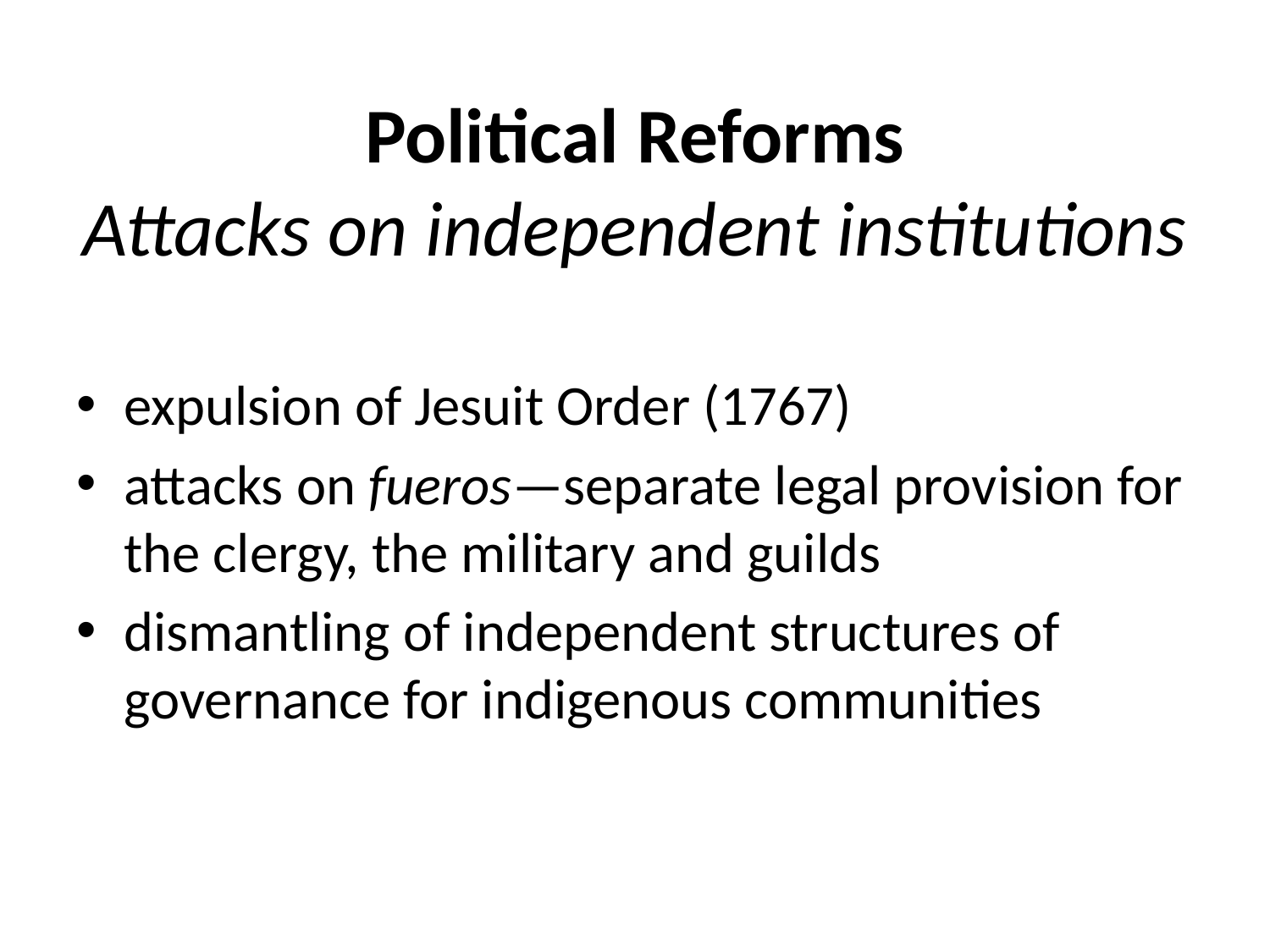

# Political Reforms Attacks on independent institutions
expulsion of Jesuit Order (1767)
attacks on fueros—separate legal provision for the clergy, the military and guilds
dismantling of independent structures of governance for indigenous communities